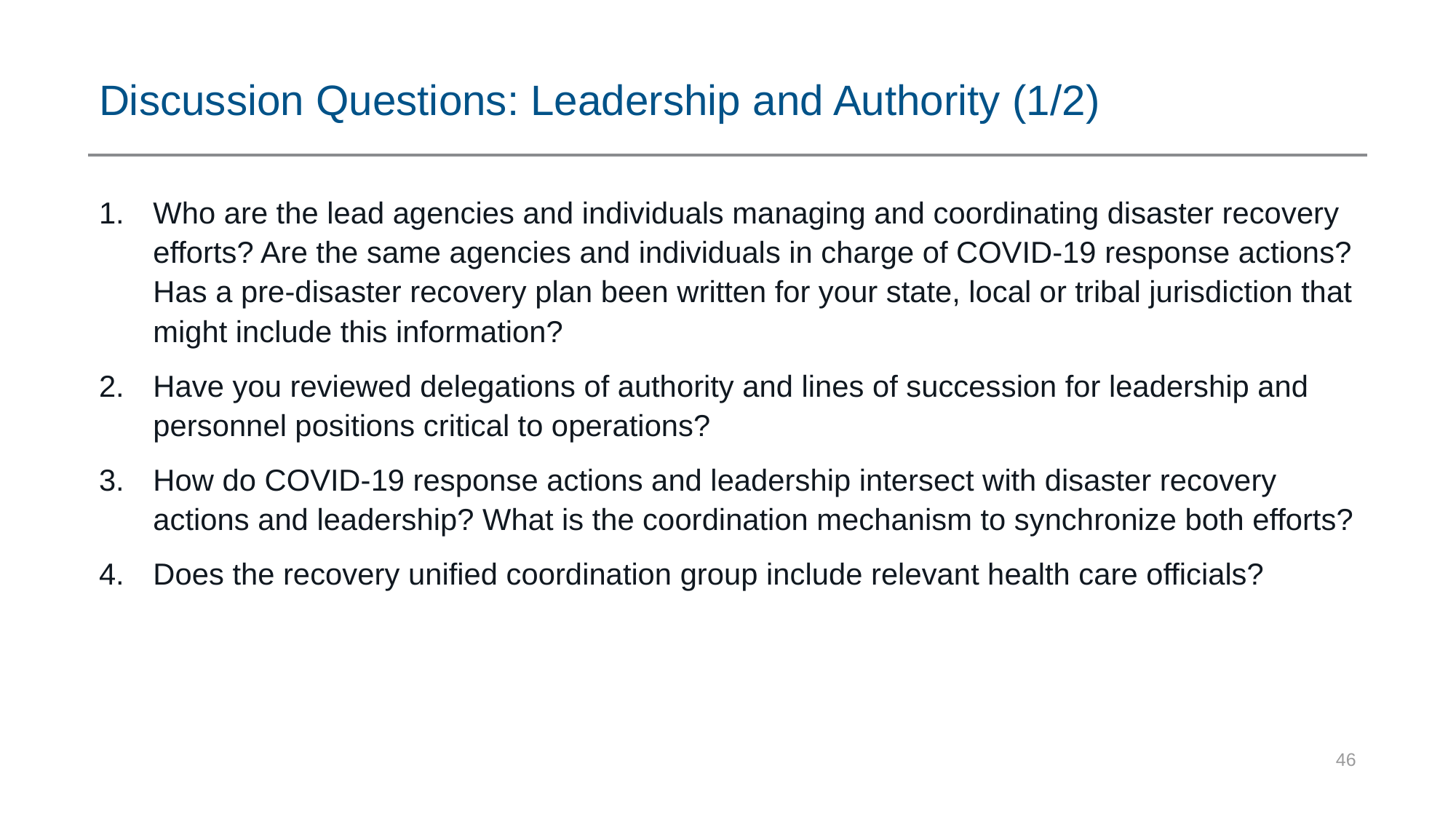

# Discussion Questions: Leadership and Authority (1/2)
Who are the lead agencies and individuals managing and coordinating disaster recovery efforts? Are the same agencies and individuals in charge of COVID-19 response actions? Has a pre-disaster recovery plan been written for your state, local or tribal jurisdiction that might include this information?
Have you reviewed delegations of authority and lines of succession for leadership and personnel positions critical to operations?
How do COVID-19 response actions and leadership intersect with disaster recovery actions and leadership? What is the coordination mechanism to synchronize both efforts?
Does the recovery unified coordination group include relevant health care officials?
46